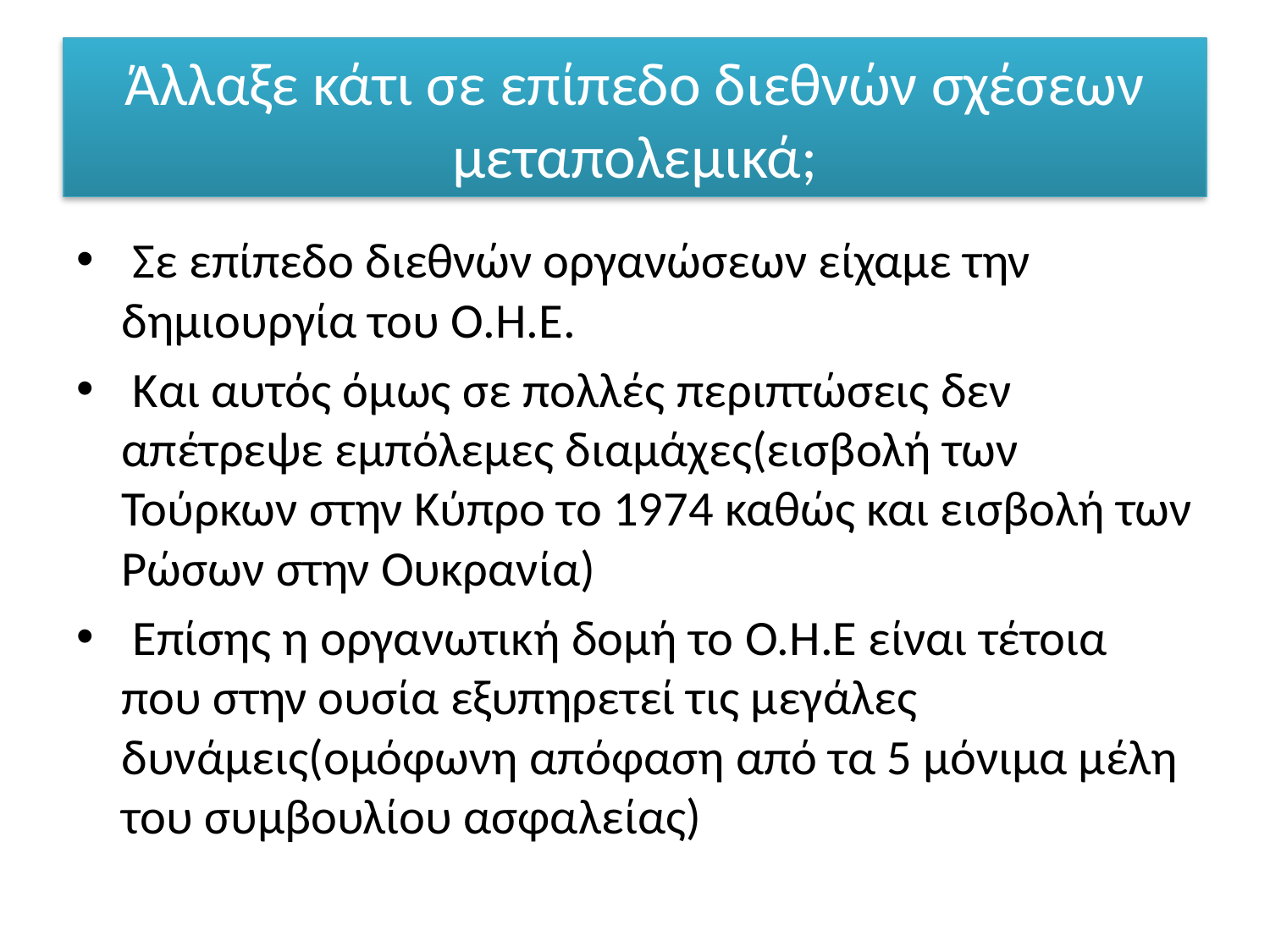

# Άλλαξε κάτι σε επίπεδο διεθνών σχέσεων μεταπολεμικά;
 Σε επίπεδο διεθνών οργανώσεων είχαμε την δημιουργία του Ο.Η.Ε.
 Και αυτός όμως σε πολλές περιπτώσεις δεν απέτρεψε εμπόλεμες διαμάχες(εισβολή των Τούρκων στην Κύπρο το 1974 καθώς και εισβολή των Ρώσων στην Ουκρανία)
 Επίσης η οργανωτική δομή το Ο.Η.Ε είναι τέτοια που στην ουσία εξυπηρετεί τις μεγάλες δυνάμεις(ομόφωνη απόφαση από τα 5 μόνιμα μέλη του συμβουλίου ασφαλείας)